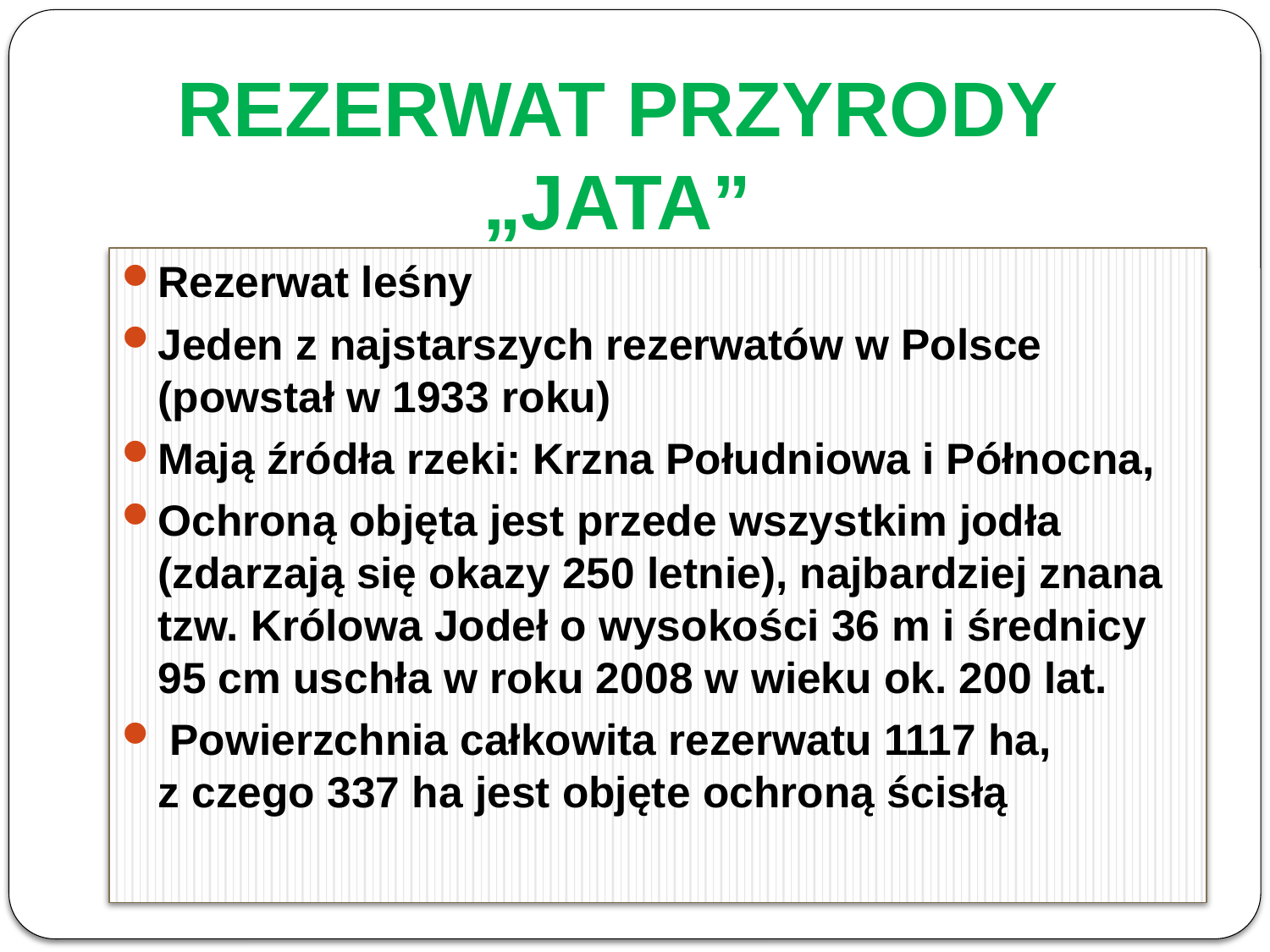

# REZERWAT PRZYRODY „JATA”
Rezerwat leśny
Jeden z najstarszych rezerwatów w Polsce (powstał w 1933 roku)
Mają źródła rzeki: Krzna Południowa i Północna,
Ochroną objęta jest przede wszystkim jodła (zdarzają się okazy 250 letnie), najbardziej znana tzw. Królowa Jodeł o wysokości 36 m i średnicy 95 cm uschła w roku 2008 w wieku ok. 200 lat.
 Powierzchnia całkowita rezerwatu 1117 ha,
z czego 337 ha jest objęte ochroną ścisłą